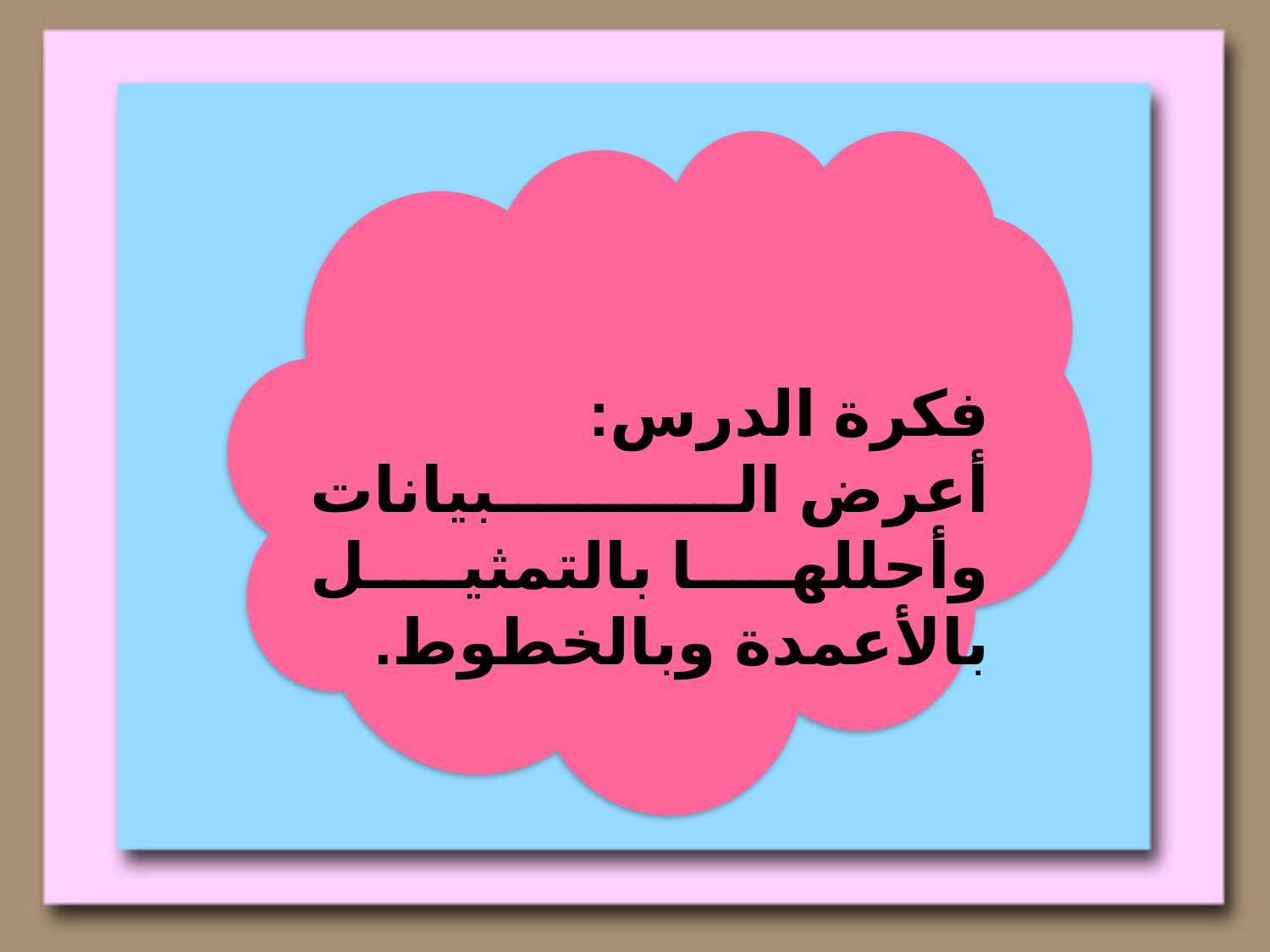

فكرة الدرس:
أعرض البيانات وأحللها بالتمثيل بالأعمدة وبالخطوط.